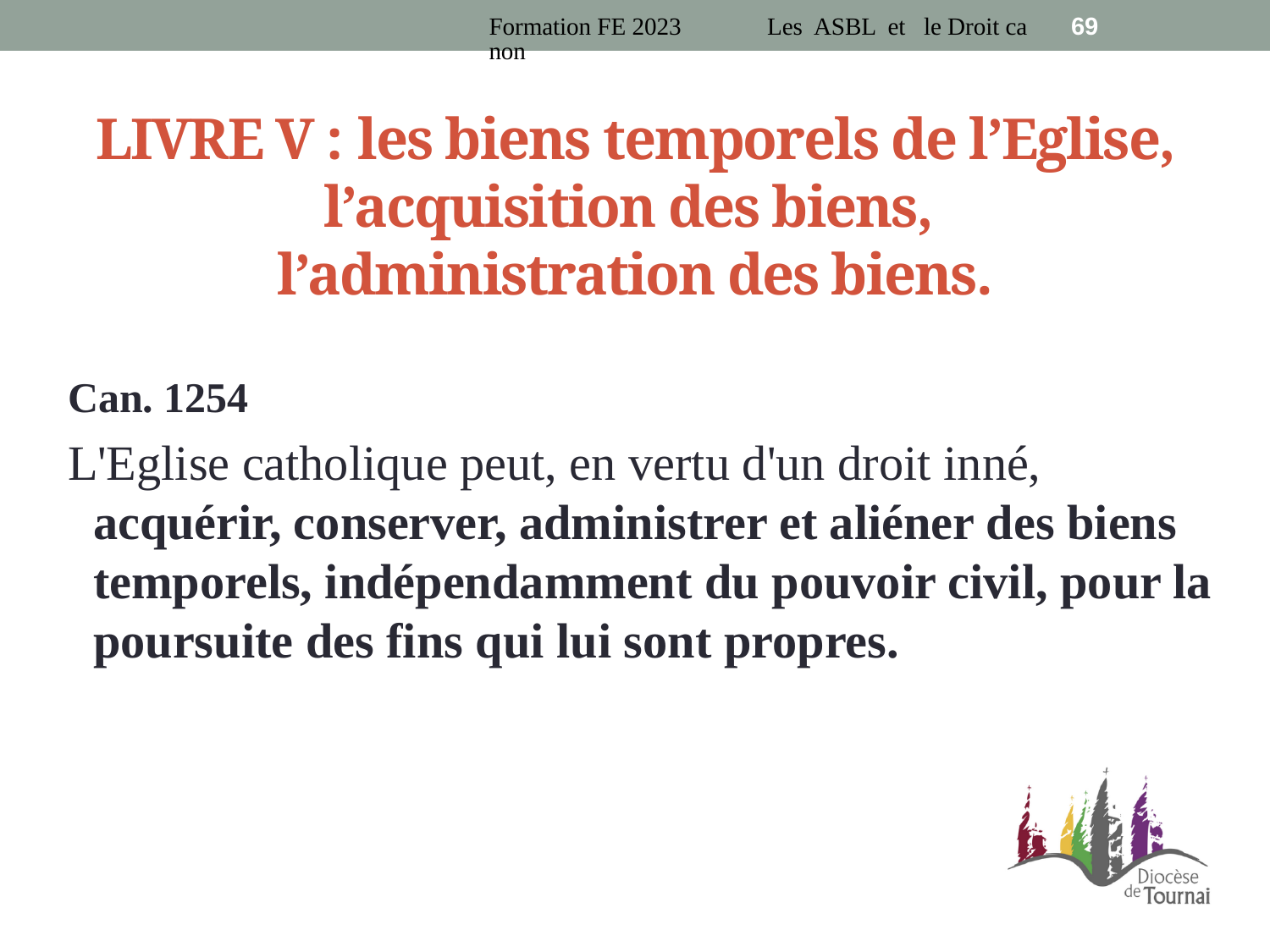

Formation FE 2023              Les  ASBL  et   le Droit canon
69
# LIVRE V : les biens temporels de l’Eglise, l’acquisition des biens, l’administration des biens.

Can. 1254
L'Eglise catholique peut, en vertu d'un droit inné, acquérir, conserver, administrer et aliéner des biens temporels, indépendamment du pouvoir civil, pour la poursuite des fins qui lui sont propres.